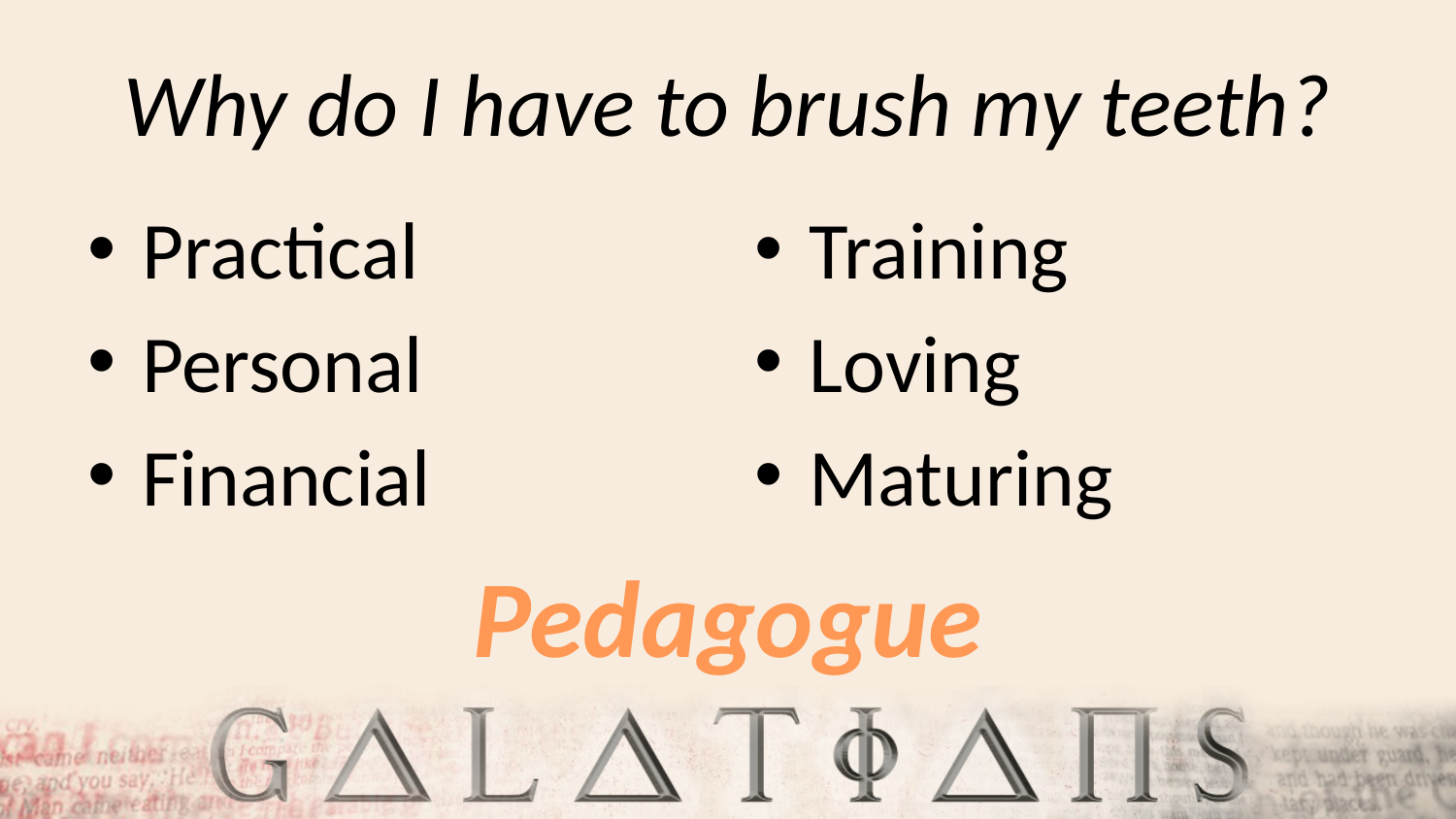

# Why do I have to brush my teeth?
Training
Loving
Maturing
Practical
Personal
Financial
Pedagogue